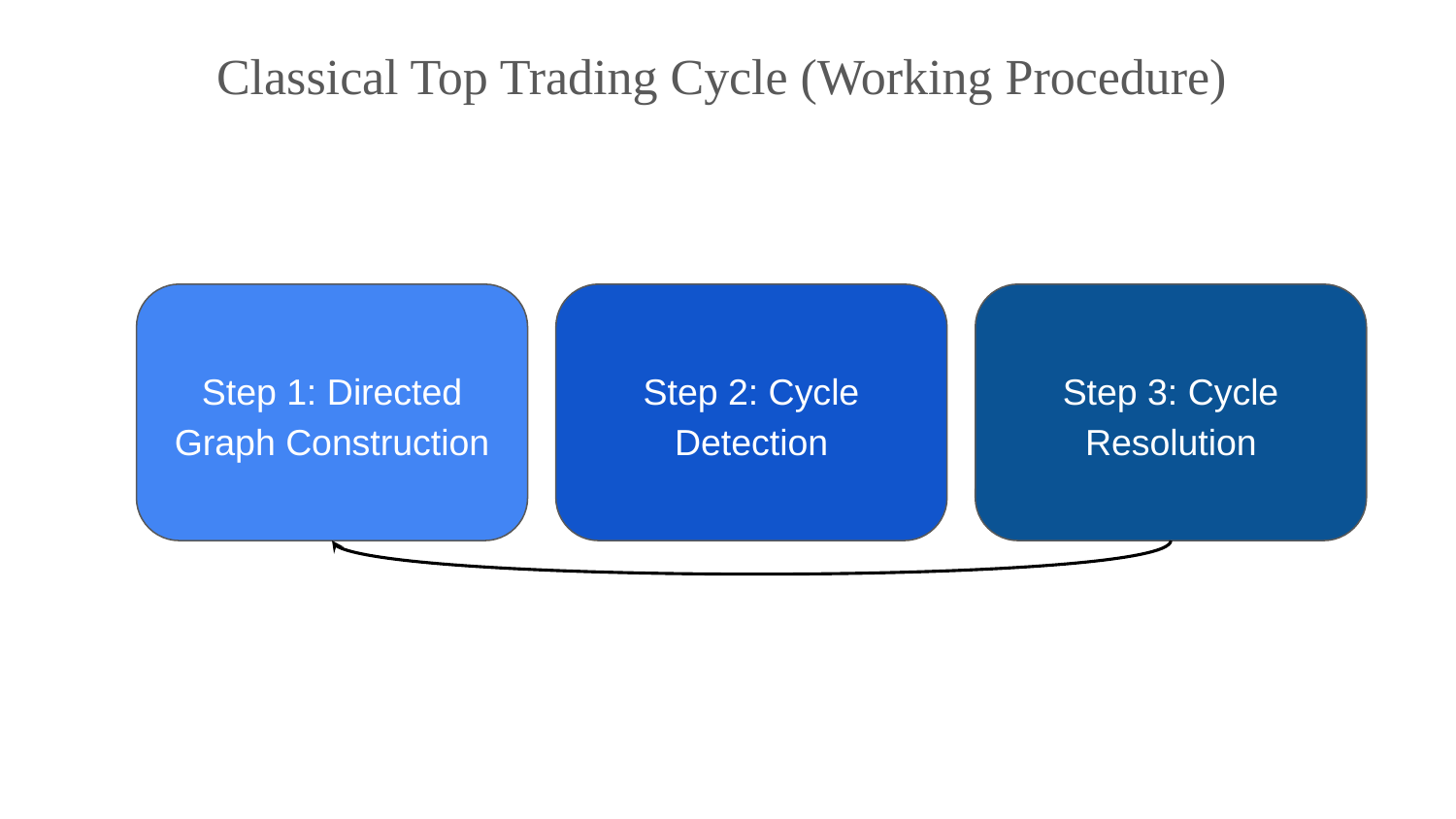

# Classical Top Trading Cycle (Working Procedure)
Step 1: Directed Graph Construction
Step 2: Cycle Detection
Step 3: Cycle Resolution